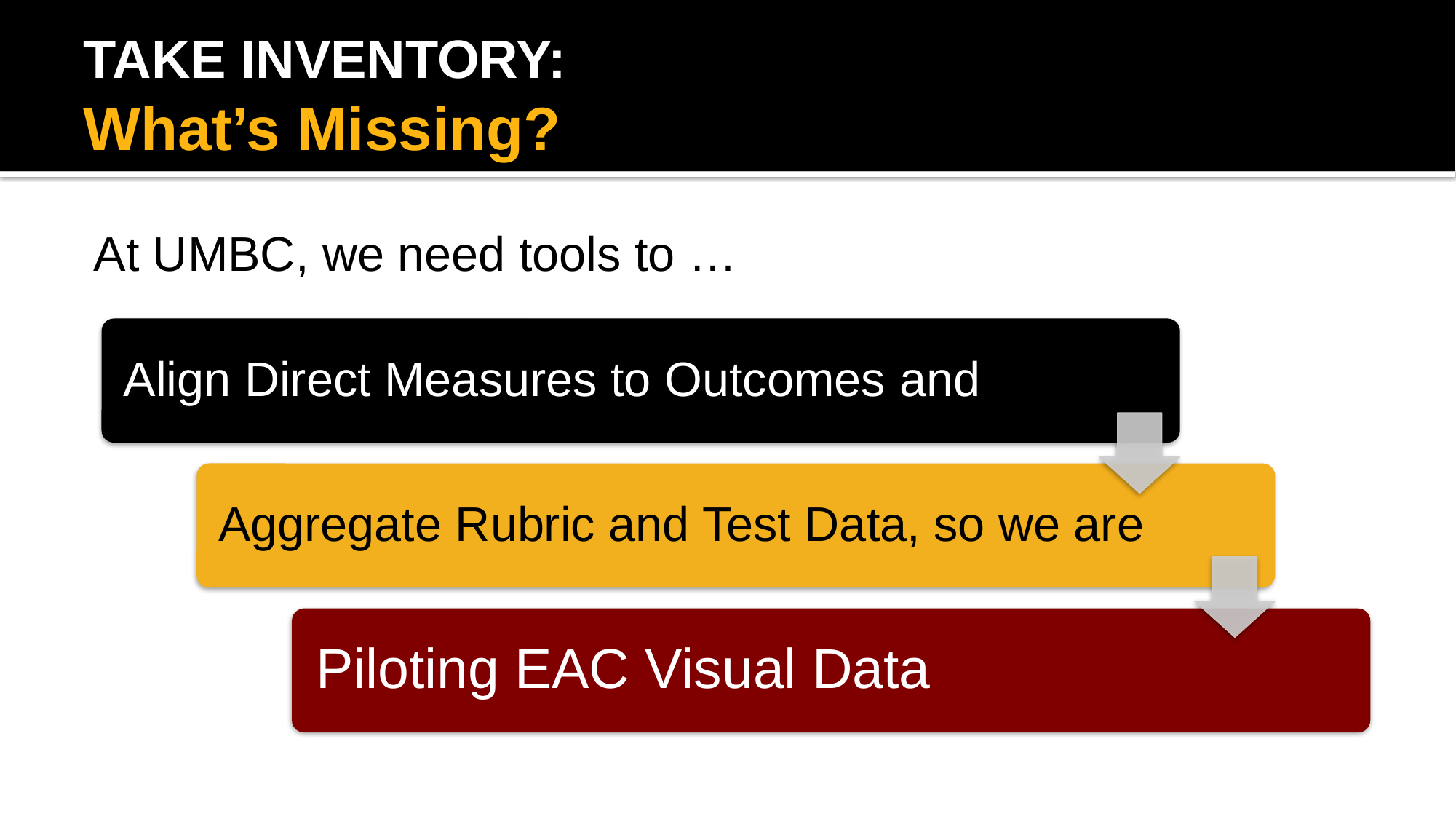

# Take Inventory: What’s Missing?
At UMBC, we need tools to …
Align Direct Measures to Outcomes and
Aggregate Rubric and Test Data, so we are
Piloting EAC Visual Data